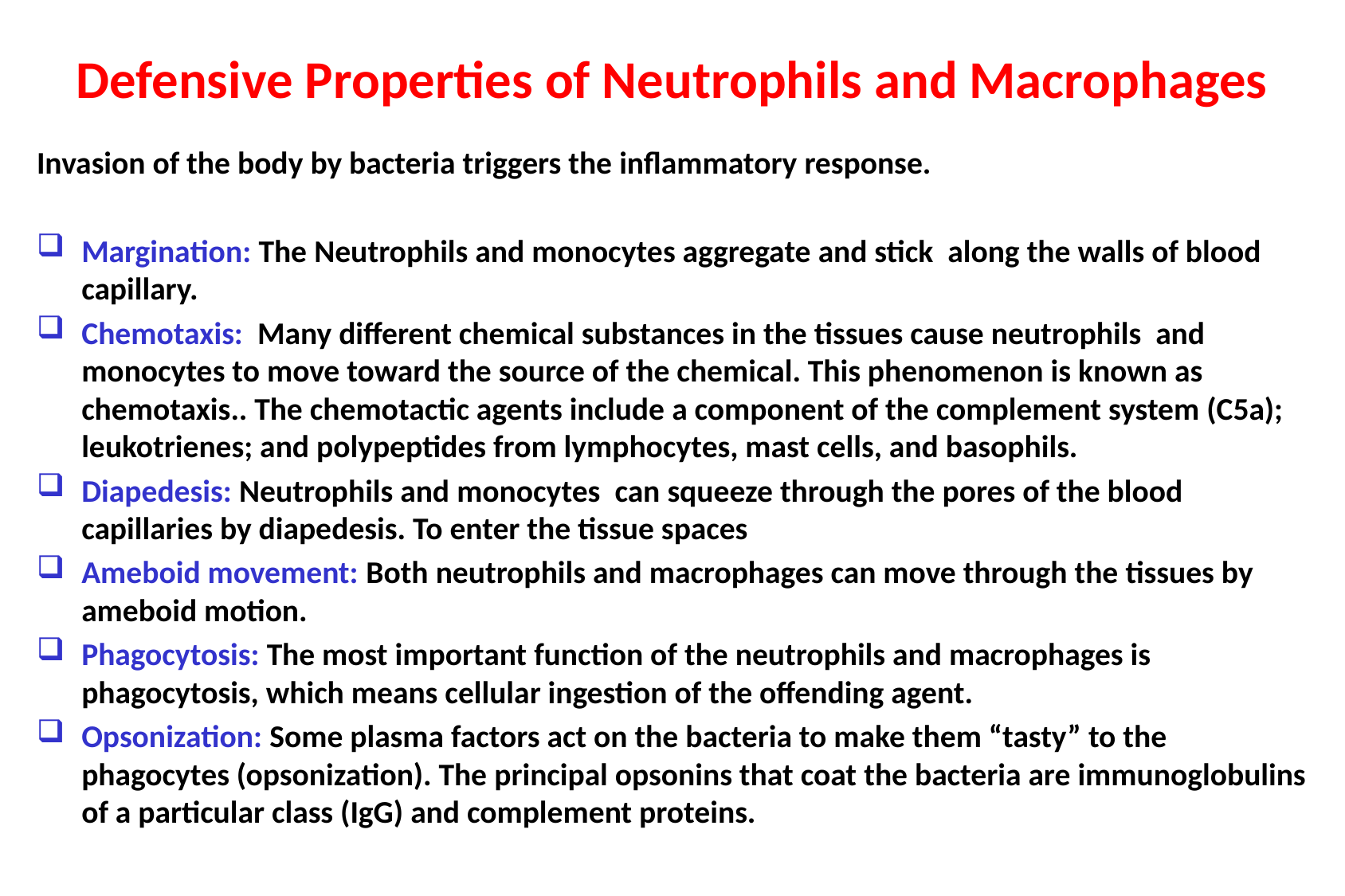

Defensive Properties of Neutrophils and Macrophages
Invasion of the body by bacteria triggers the inflammatory response.

Margination: The Neutrophils and monocytes aggregate and stick  along the walls of blood capillary.
Chemotaxis:  Many different chemical substances in the tissues cause neutrophils  and monocytes to move toward the source of the chemical. This phenomenon is known as chemotaxis.. The chemotactic agents include a component of the complement system (C5a); leukotrienes; and polypeptides from lymphocytes, mast cells, and basophils.
Diapedesis: Neutrophils and monocytes  can squeeze through the pores of the blood capillaries by diapedesis. To enter the tissue spaces
Ameboid movement: Both neutrophils and macrophages can move through the tissues by ameboid motion.
Phagocytosis: The most important function of the neutrophils and macrophages is phagocytosis, which means cellular ingestion of the offending agent.
Opsonization: Some plasma factors act on the bacteria to make them “tasty” to the phagocytes (opsonization). The principal opsonins that coat the bacteria are immunoglobulins of a particular class (IgG) and complement proteins.